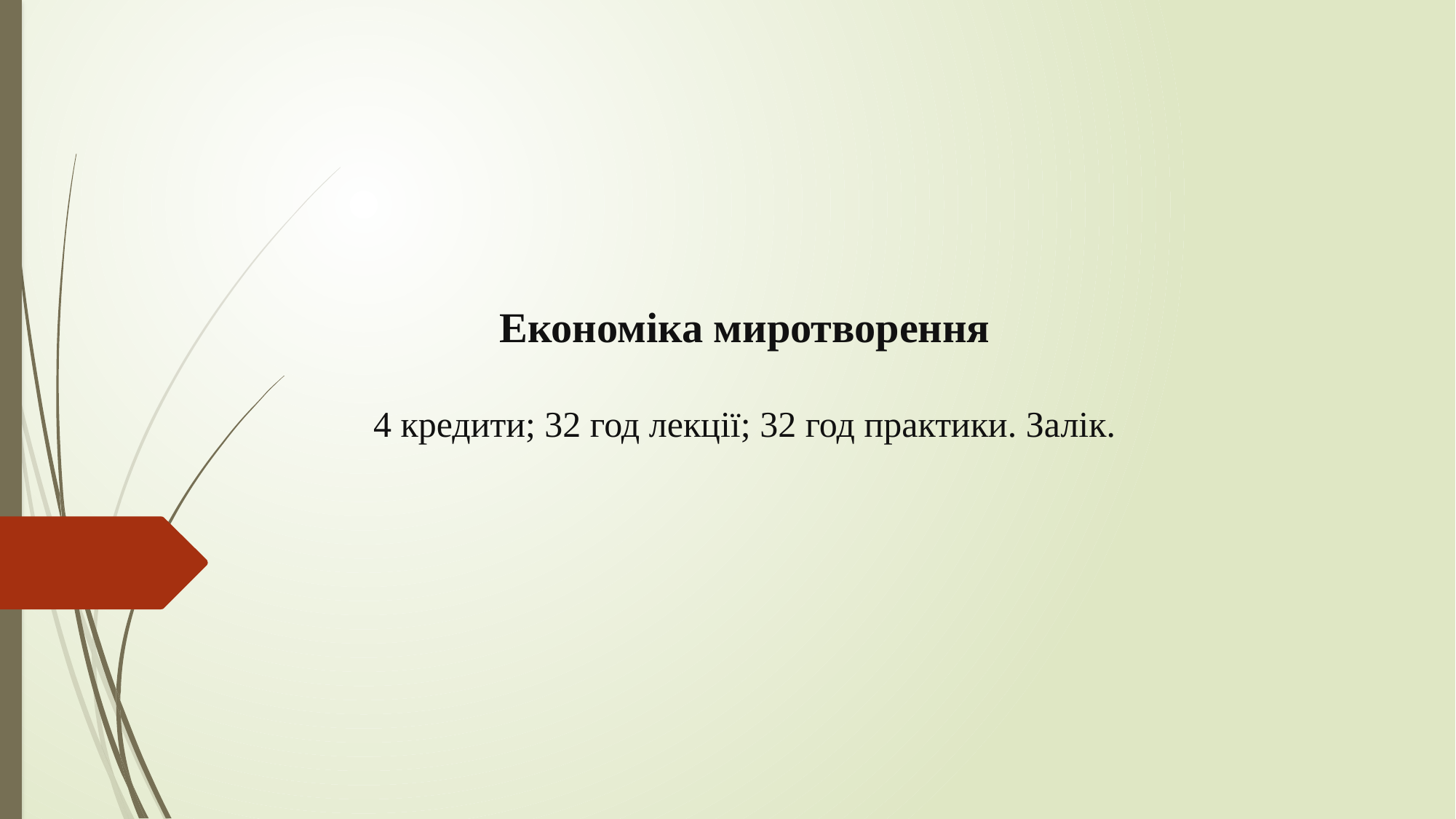

# Економіка миротворення   4 кредити; 32 год лекції; 32 год практики. Залік.